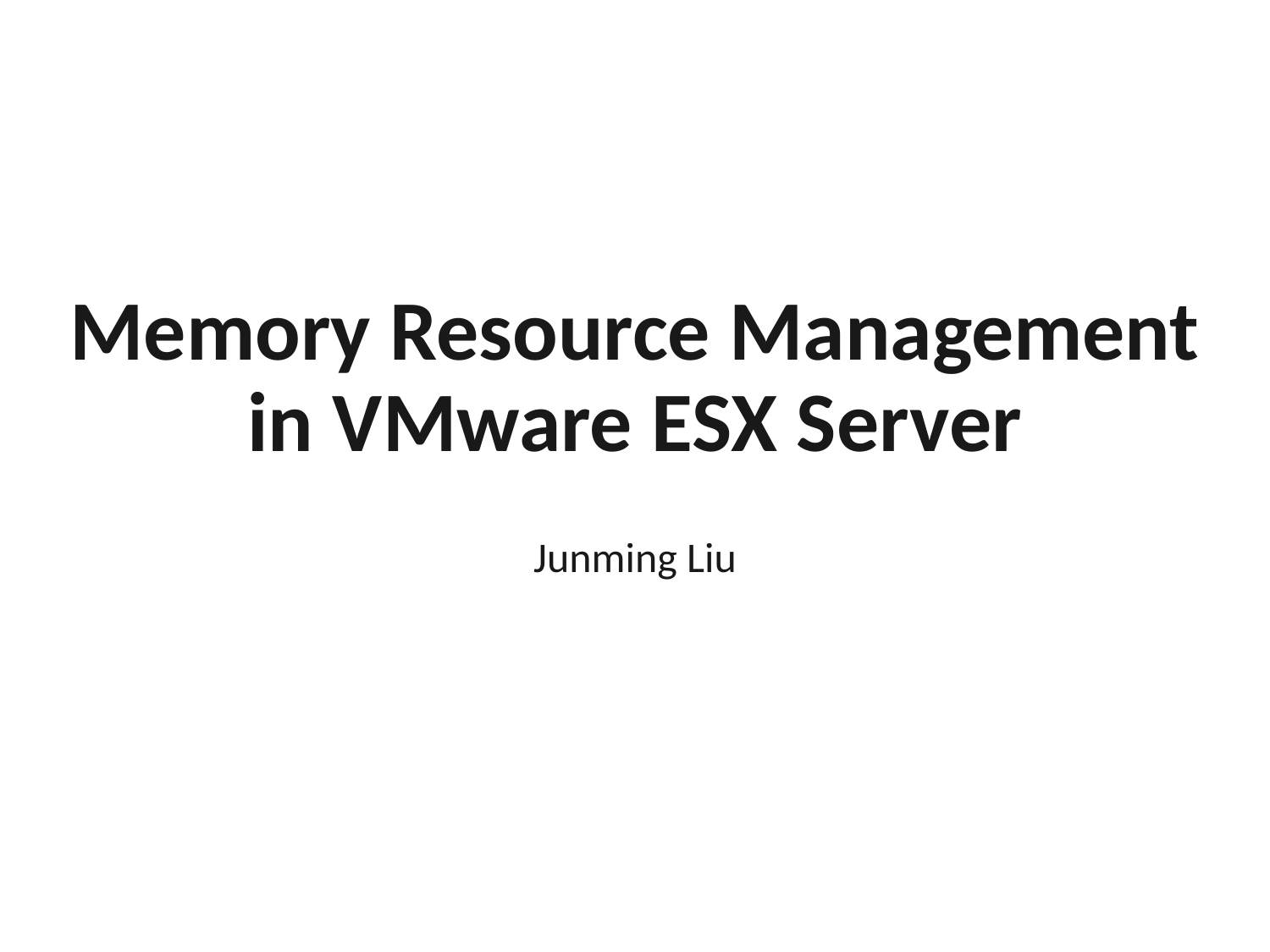

# Memory Resource Management in VMware ESX Server
Junming Liu